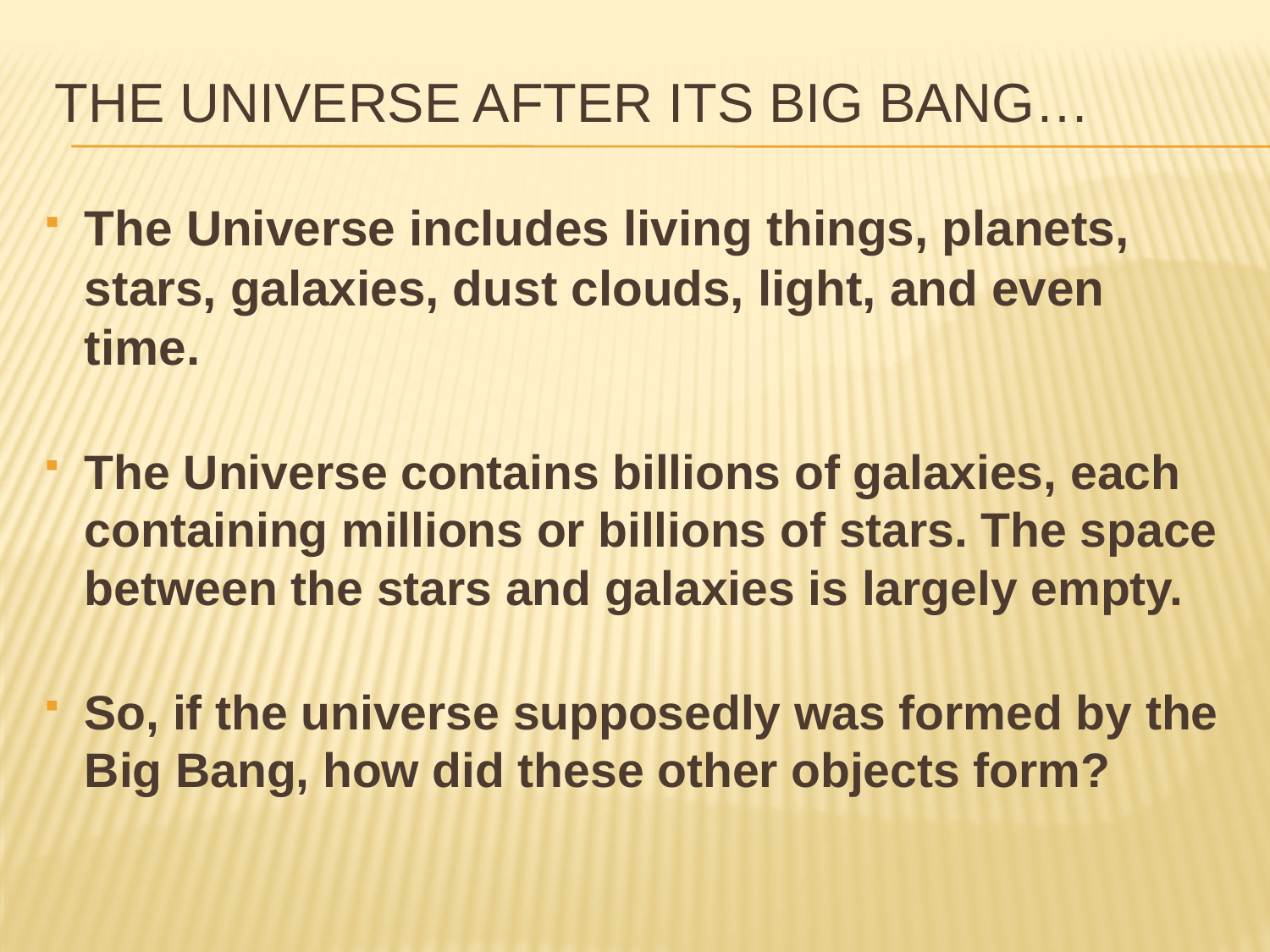

# the Universe After its Big Bang…
The Universe includes living things, planets, stars, galaxies, dust clouds, light, and even time.

The Universe contains billions of galaxies, each containing millions or billions of stars. The space between the stars and galaxies is largely empty.

So, if the universe supposedly was formed by the Big Bang, how did these other objects form?